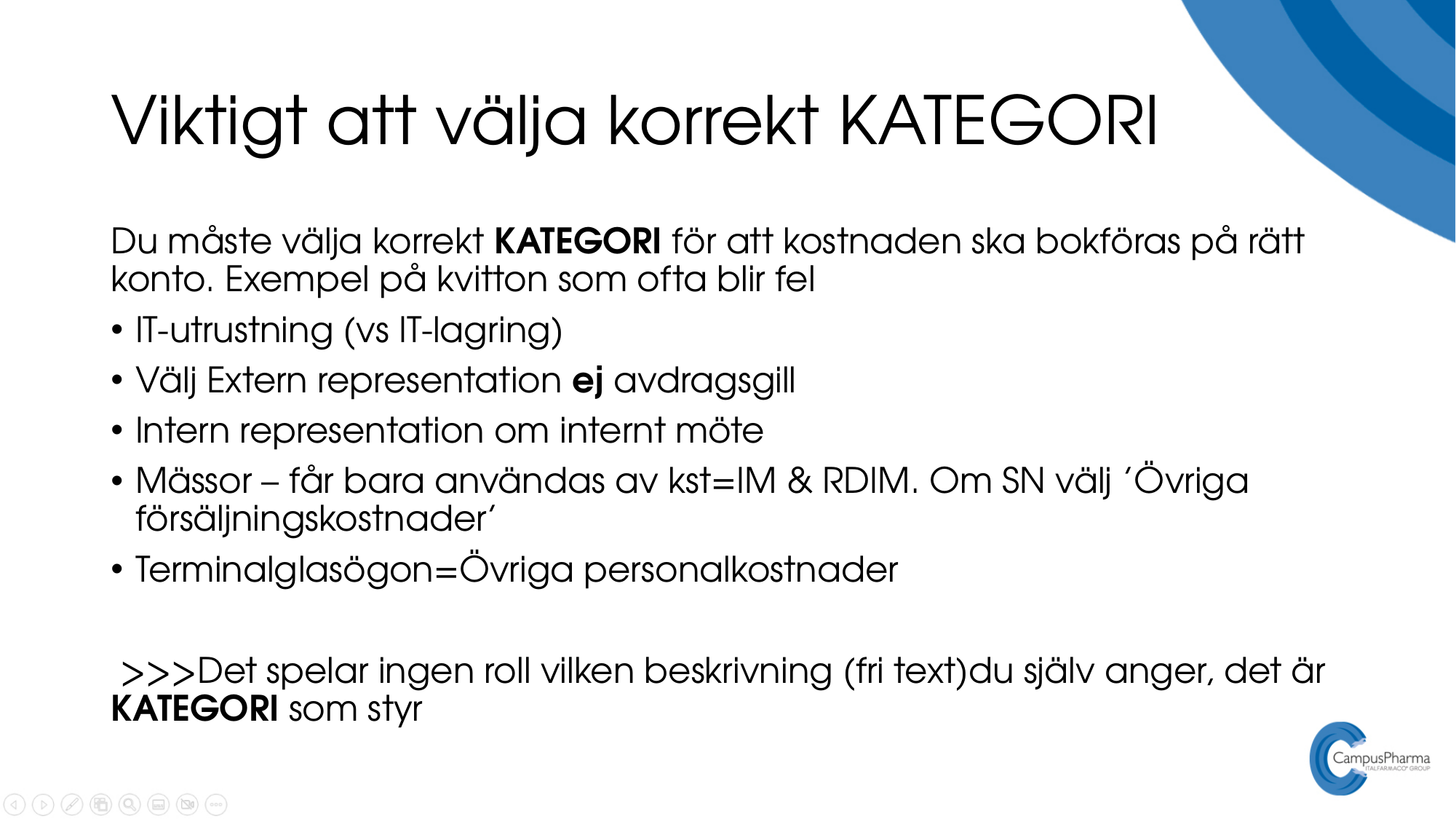

# Viktigt att välja korrekt KATEGORI
Du måste välja korrekt KATEGORI för att kostnaden ska bokföras på rätt konto. Exempel på kvitton som ofta blir fel
IT-utrustning (vs IT-lagring)
Välj Extern representation ej avdragsgill
Intern representation om internt möte
Mässor – får bara användas av kst=IM & RDIM. Om SN välj ’Övriga försäljningskostnader’
Terminalglasögon=Övriga personalkostnader

 >>>Det spelar ingen roll vilken beskrivning (fri text)du själv anger, det är KATEGORI som styr